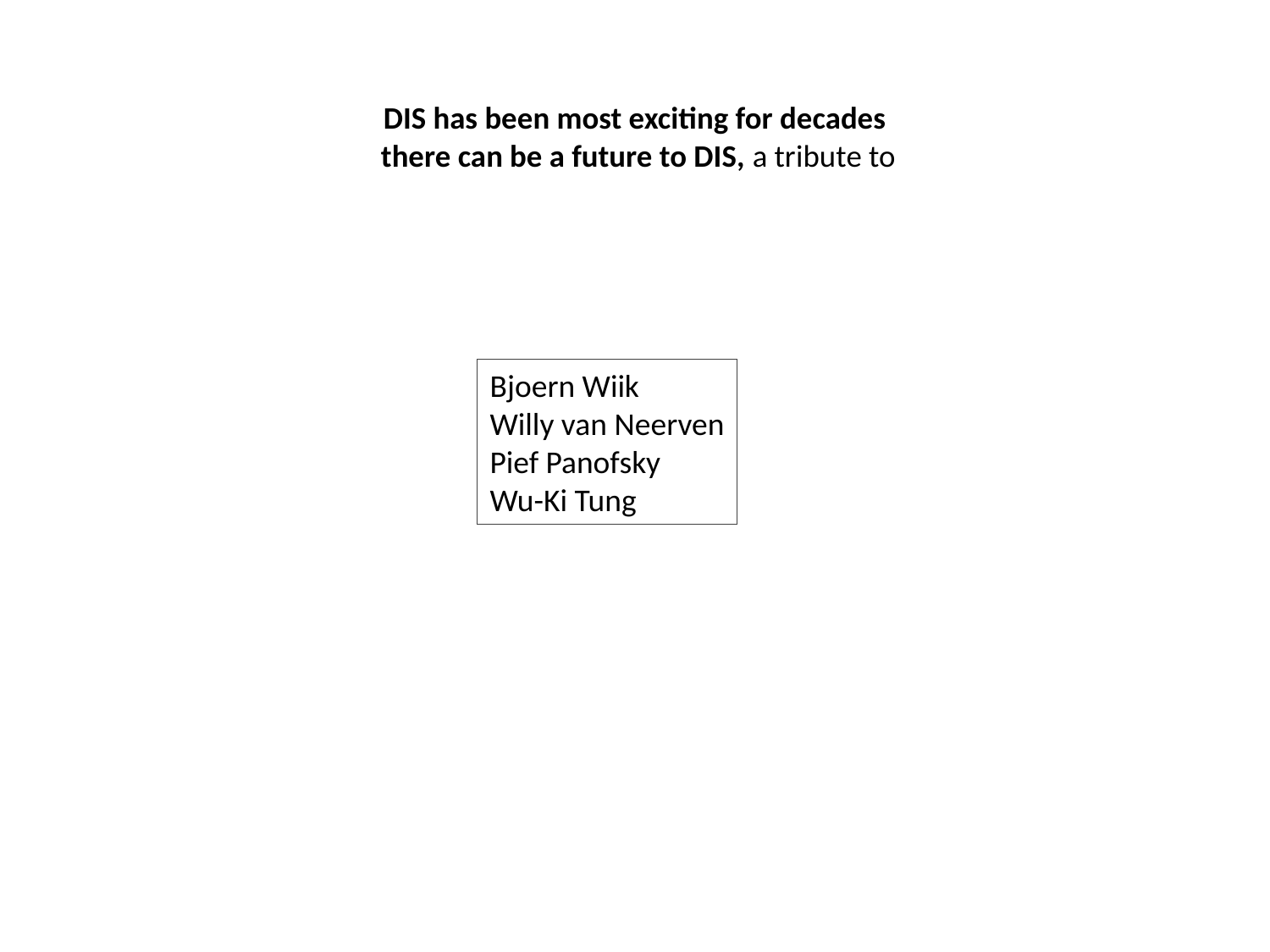

# DIS has been most exciting for decades there can be a future to DIS, a tribute to
Bjoern Wiik
Willy van Neerven
Pief Panofsky
Wu-Ki Tung